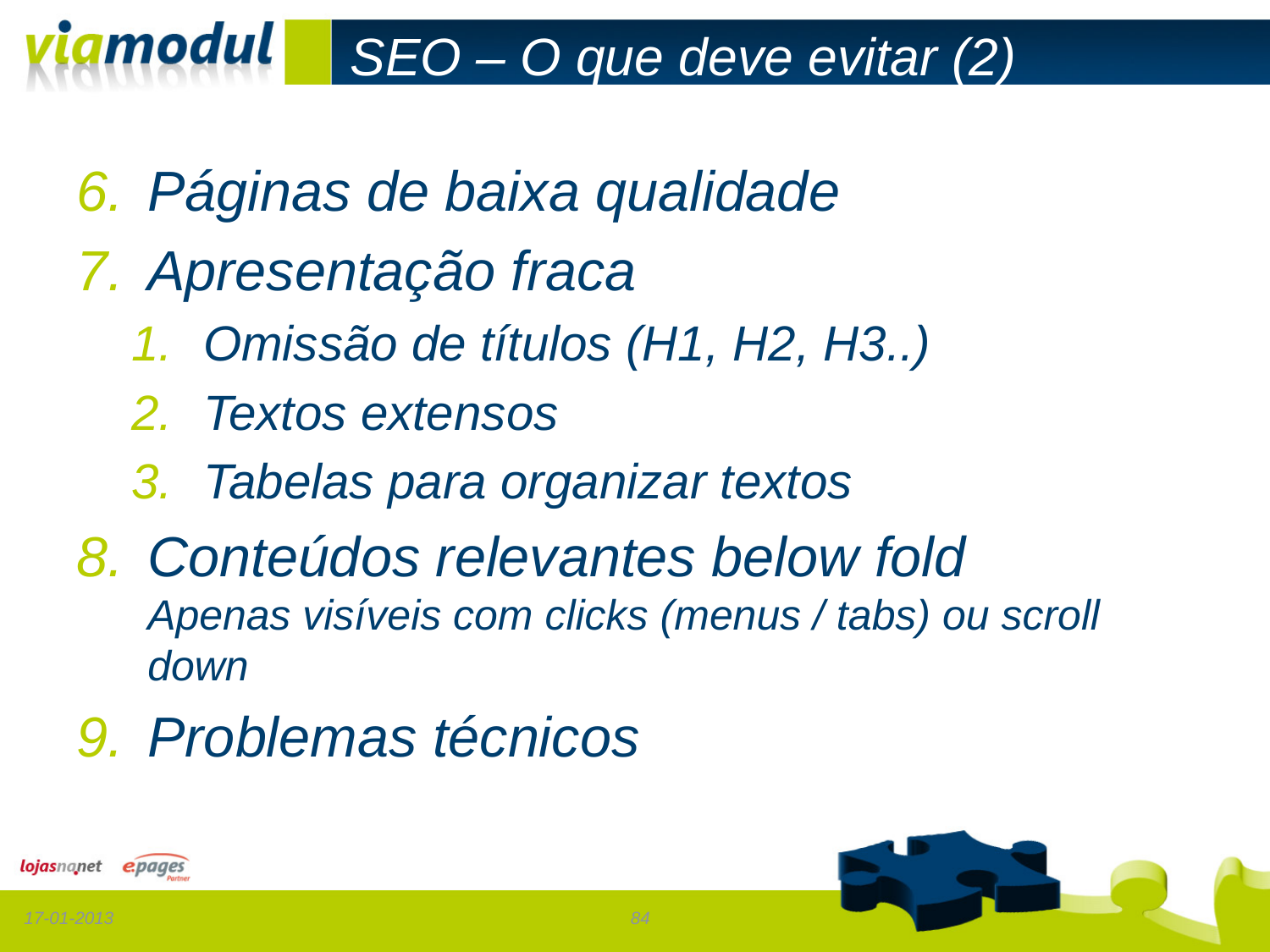

# SEO – O que deve evitar (2)
Páginas de baixa qualidade
Apresentação fraca
Omissão de títulos (H1, H2, H3..)
Textos extensos
Tabelas para organizar textos
Conteúdos relevantes below fold
Apenas visíveis com clicks (menus / tabs) ou scroll down
Problemas técnicos
17-01-2013
84